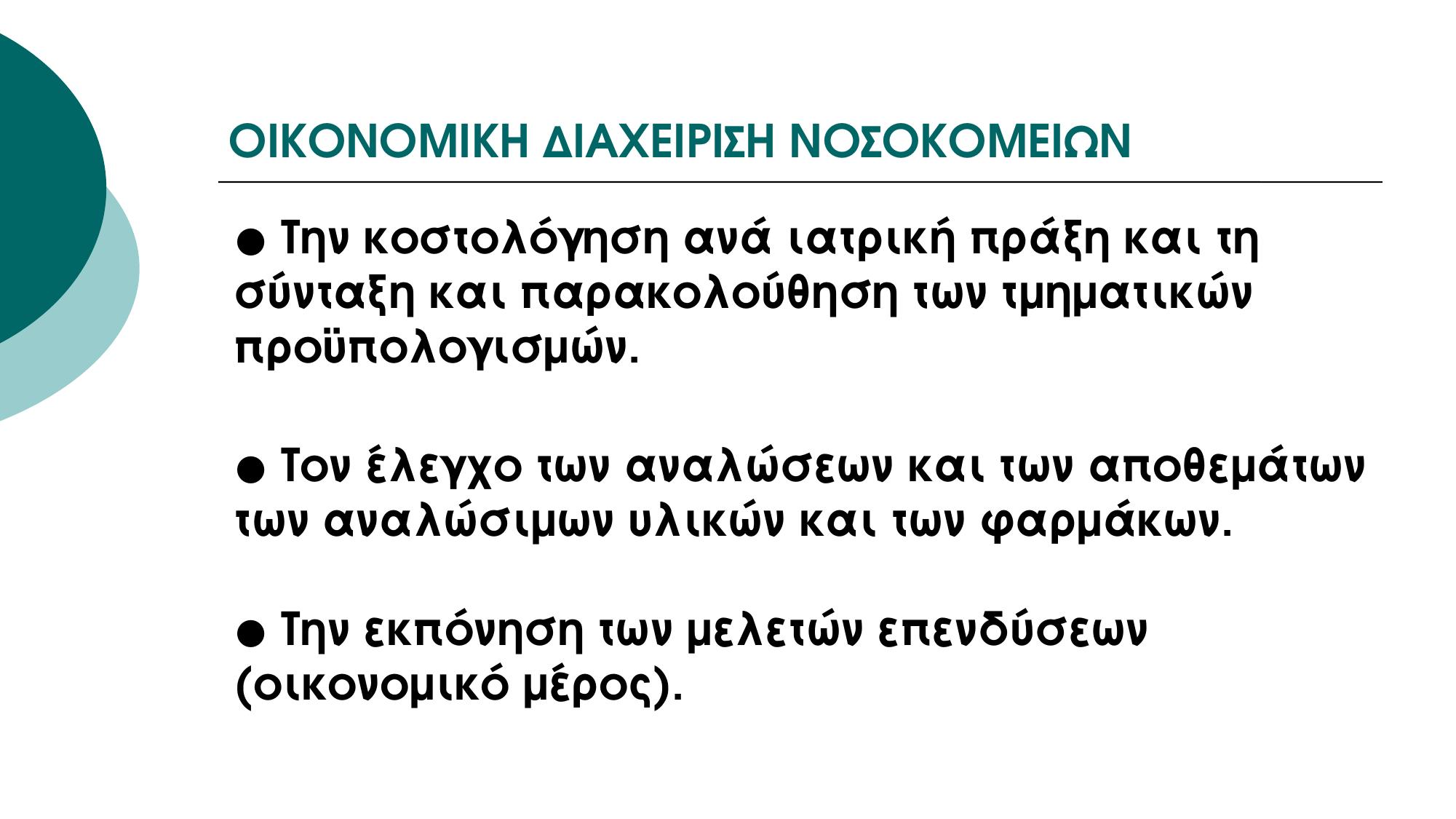

# ΟΙΚΟΝΟΜΙΚΗ ΔΙΑΧΕΙΡΙΣΗ ΝΟΣΟΚΟΜΕΙΩΝ
● Την κοστολόγηση ανά ιατρική πράξη και τη σύνταξη και παρακολούθηση των τμηματικών προϋπολογισμών.
● Τον έλεγχο των αναλώσεων και των αποθεμάτων των αναλώσιμων υλικών και των φαρμάκων.
● Την εκπόνηση των μελετών επενδύσεων (οικονομικό μέρος).